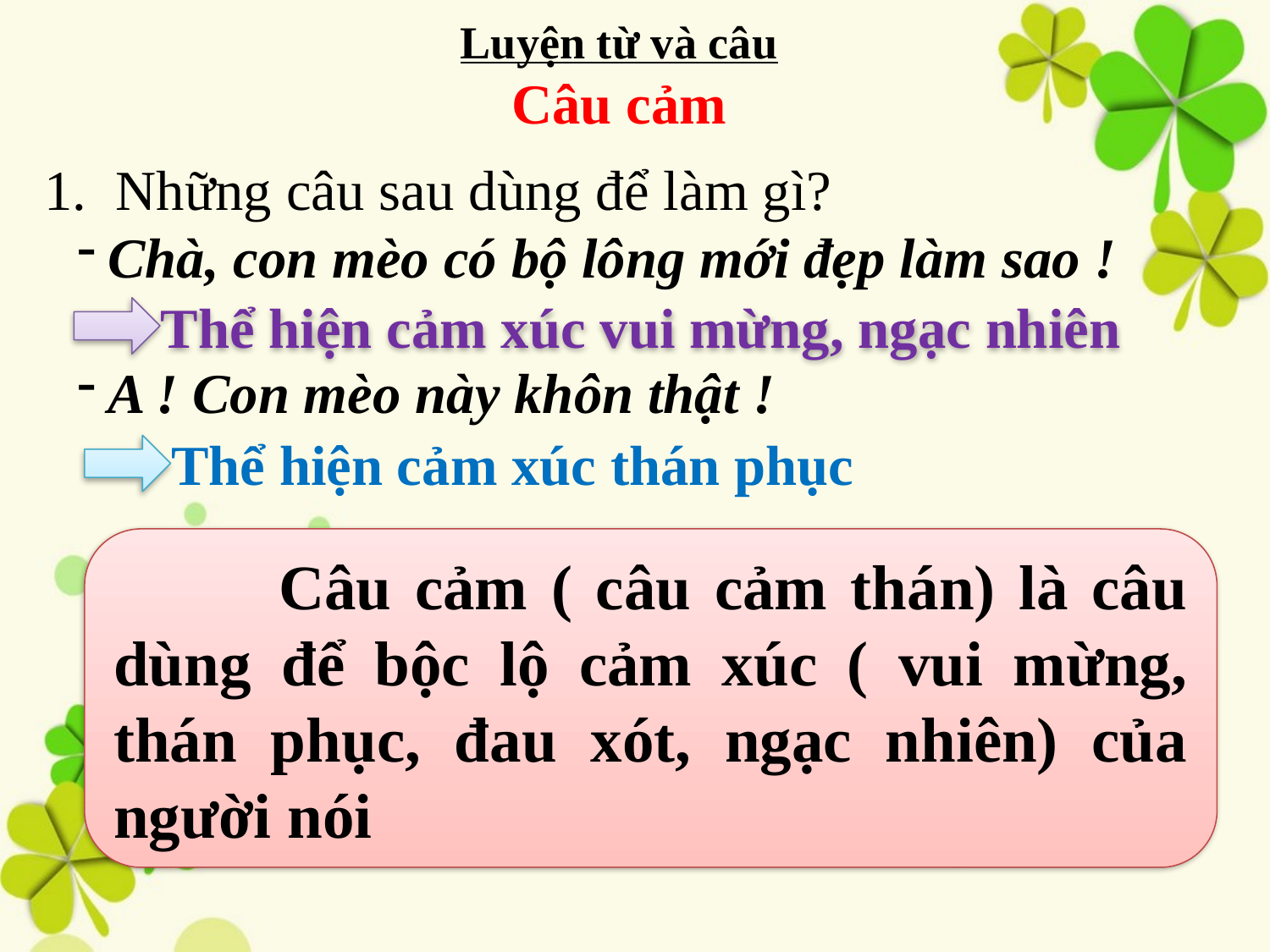

Luyện từ và câu
Câu cảm
Những câu sau dùng để làm gì?
Chà, con mèo có bộ lông mới đẹp làm sao !

A ! Con mèo này khôn thật !
Thể hiện cảm xúc vui mừng, ngạc nhiên

Thể hiện cảm xúc thán phục

       Câu cảm ( câu cảm thán) là câu dùng để bộc lộ cảm xúc ( vui mừng, thán phục, đau xót, ngạc nhiên) của người nói